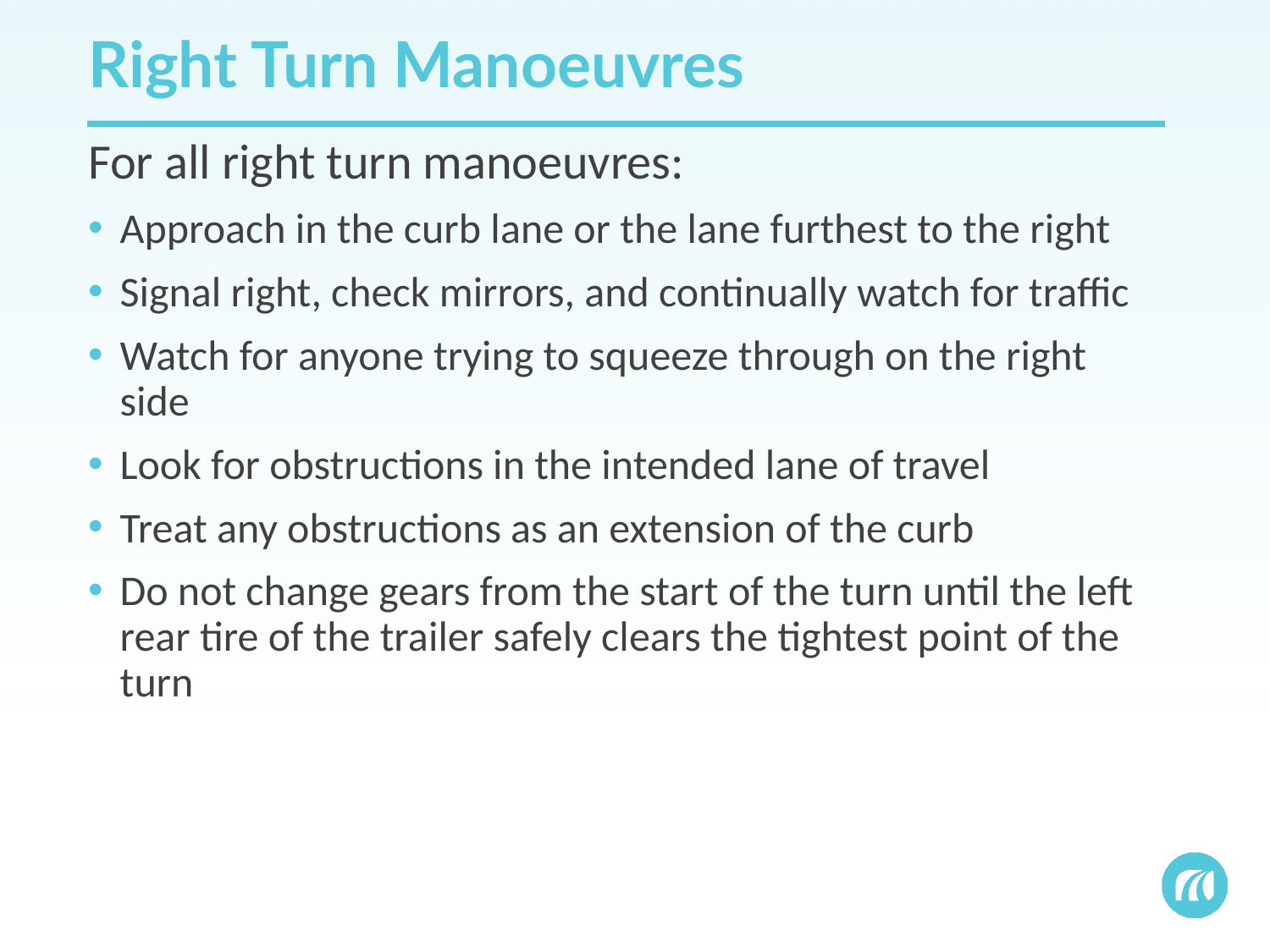

# Right Turn Manoeuvres
For all right turn manoeuvres:
Approach in the curb lane or the lane furthest to the right
Signal right, check mirrors, and continually watch for traffic
Watch for anyone trying to squeeze through on the right side
Look for obstructions in the intended lane of travel
Treat any obstructions as an extension of the curb
Do not change gears from the start of the turn until the left rear tire of the trailer safely clears the tightest point of the turn